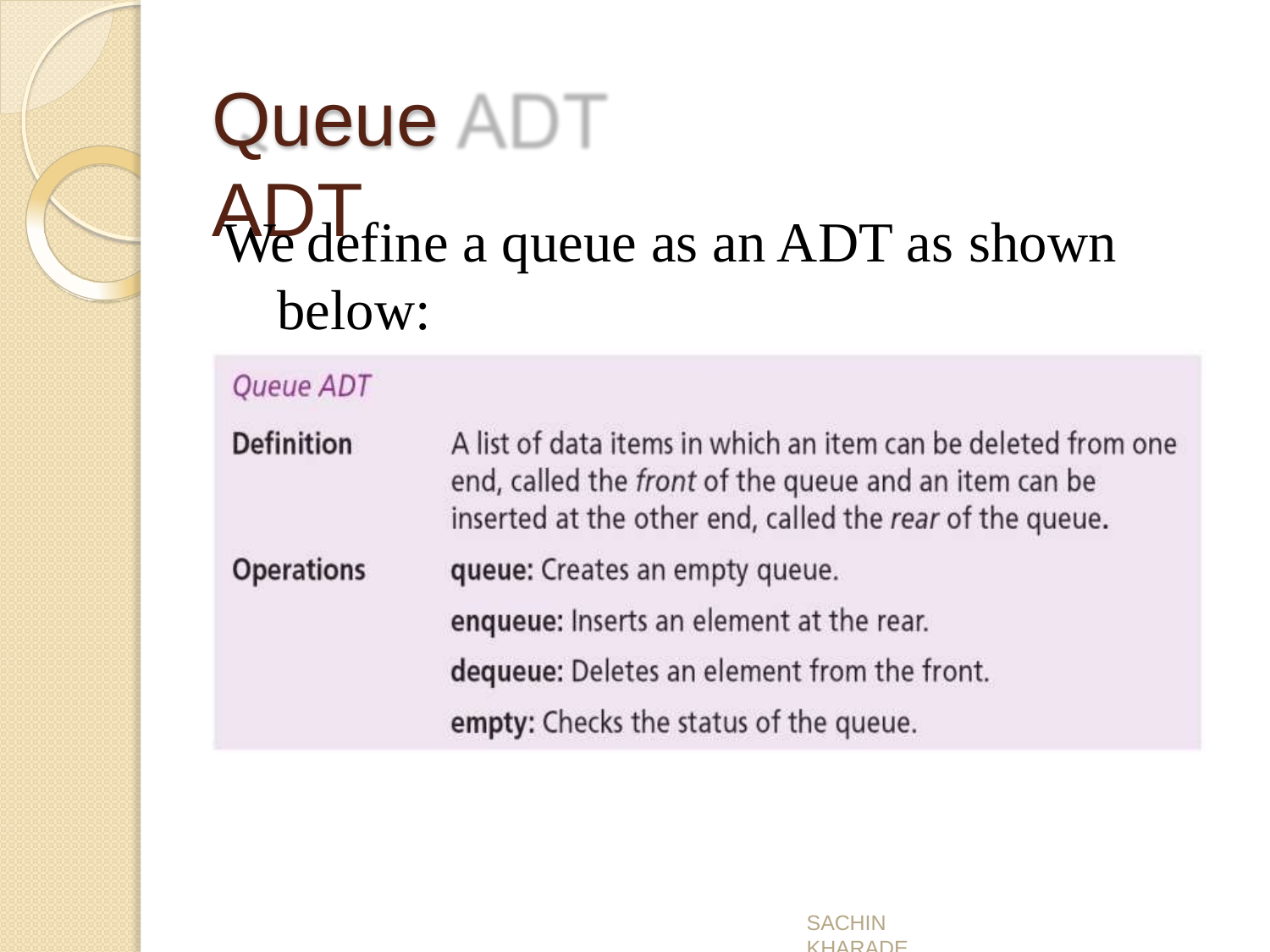

# Queue ADT
We define a queue as an ADT as shown  below:

SACHIN KHARADE